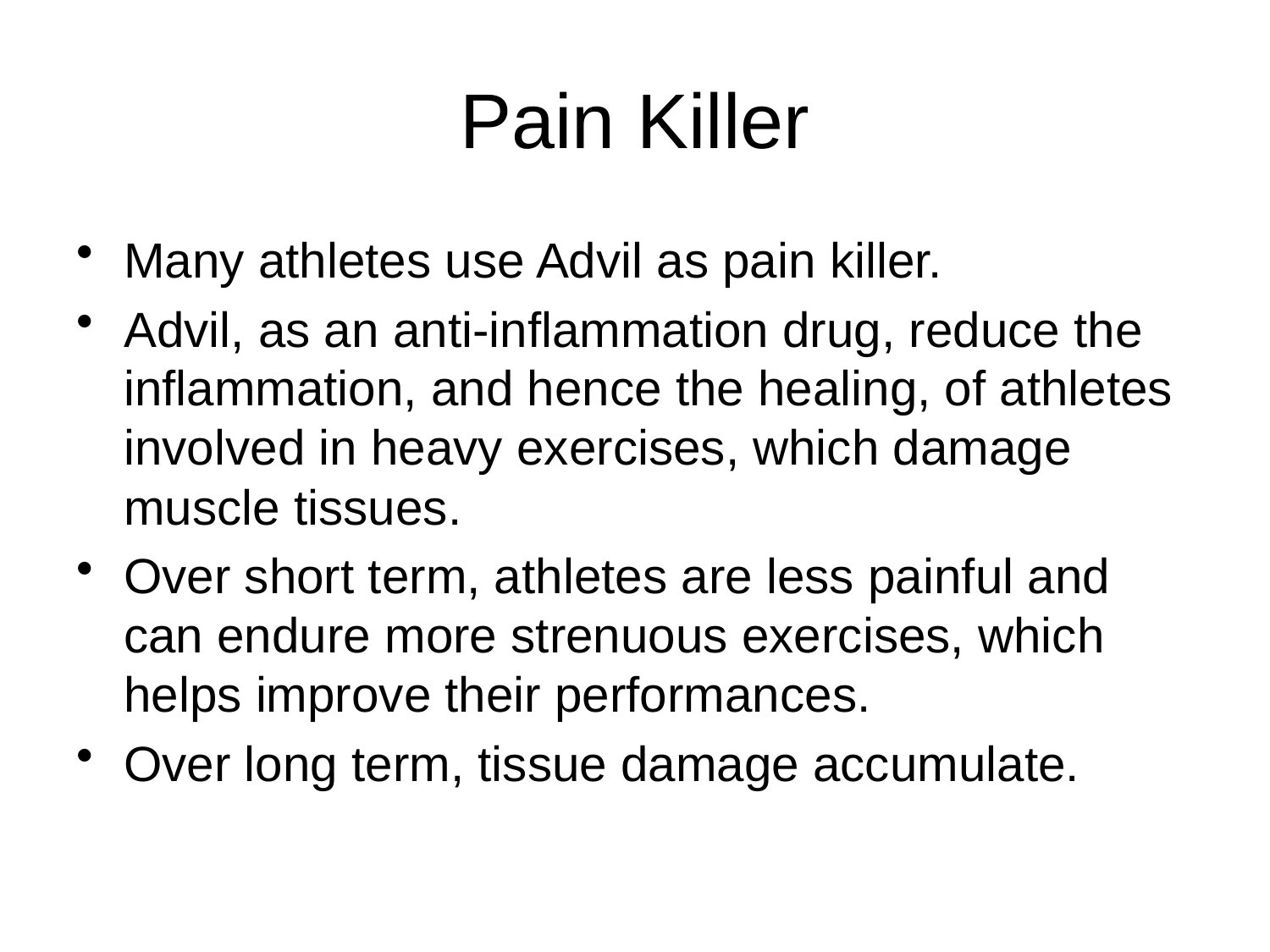

# Pain Killer
Many athletes use Advil as pain killer.
Advil, as an anti-inflammation drug, reduce the inflammation, and hence the healing, of athletes involved in heavy exercises, which damage muscle tissues.
Over short term, athletes are less painful and can endure more strenuous exercises, which helps improve their performances.
Over long term, tissue damage accumulate.